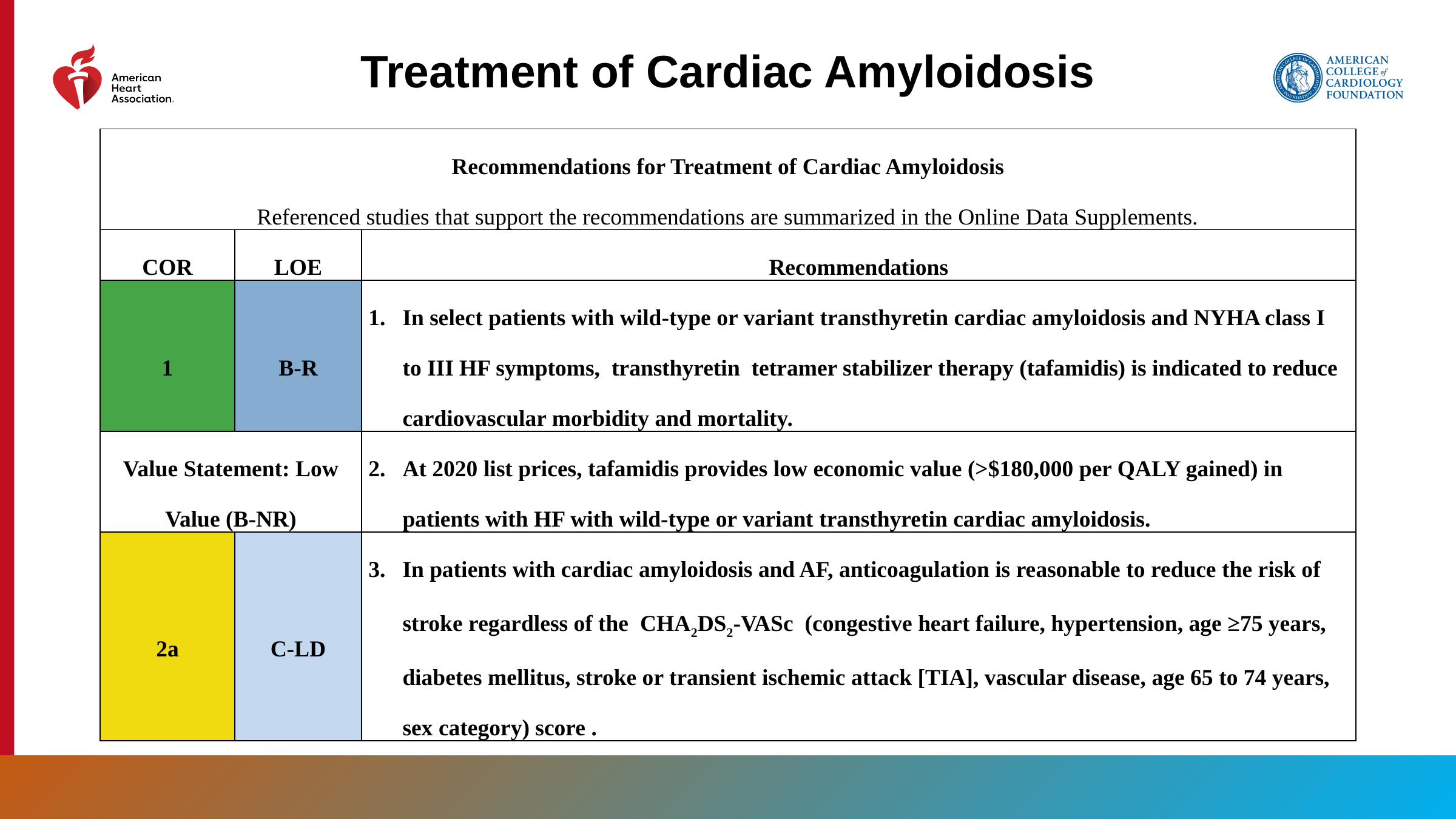

Treatment of Cardiac Amyloidosis
| Recommendations for Treatment of Cardiac Amyloidosis Referenced studies that support the recommendations are summarized in the Online Data Supplements. |  |  |
| --- | --- | --- |
| COR | LOE | Recommendations |
| 1 | B-R | In select patients with wild-type or variant transthyretin cardiac amyloidosis and NYHA class I to III HF symptoms, transthyretin tetramer stabilizer therapy (tafamidis) is indicated to reduce cardiovascular morbidity and mortality. |
| Value Statement: Low Value (B-NR) |  | At 2020 list prices, tafamidis provides low economic value (>$180,000 per QALY gained) in patients with HF with wild-type or variant transthyretin cardiac amyloidosis. |
| 2a | C-LD | In patients with cardiac amyloidosis and AF, anticoagulation is reasonable to reduce the risk of stroke regardless of the CHA2DS2-VASc (congestive heart failure, hypertension, age ≥75 years, diabetes mellitus, stroke or transient ischemic attack [TIA], vascular disease, age 65 to 74 years, sex category) score . |
115